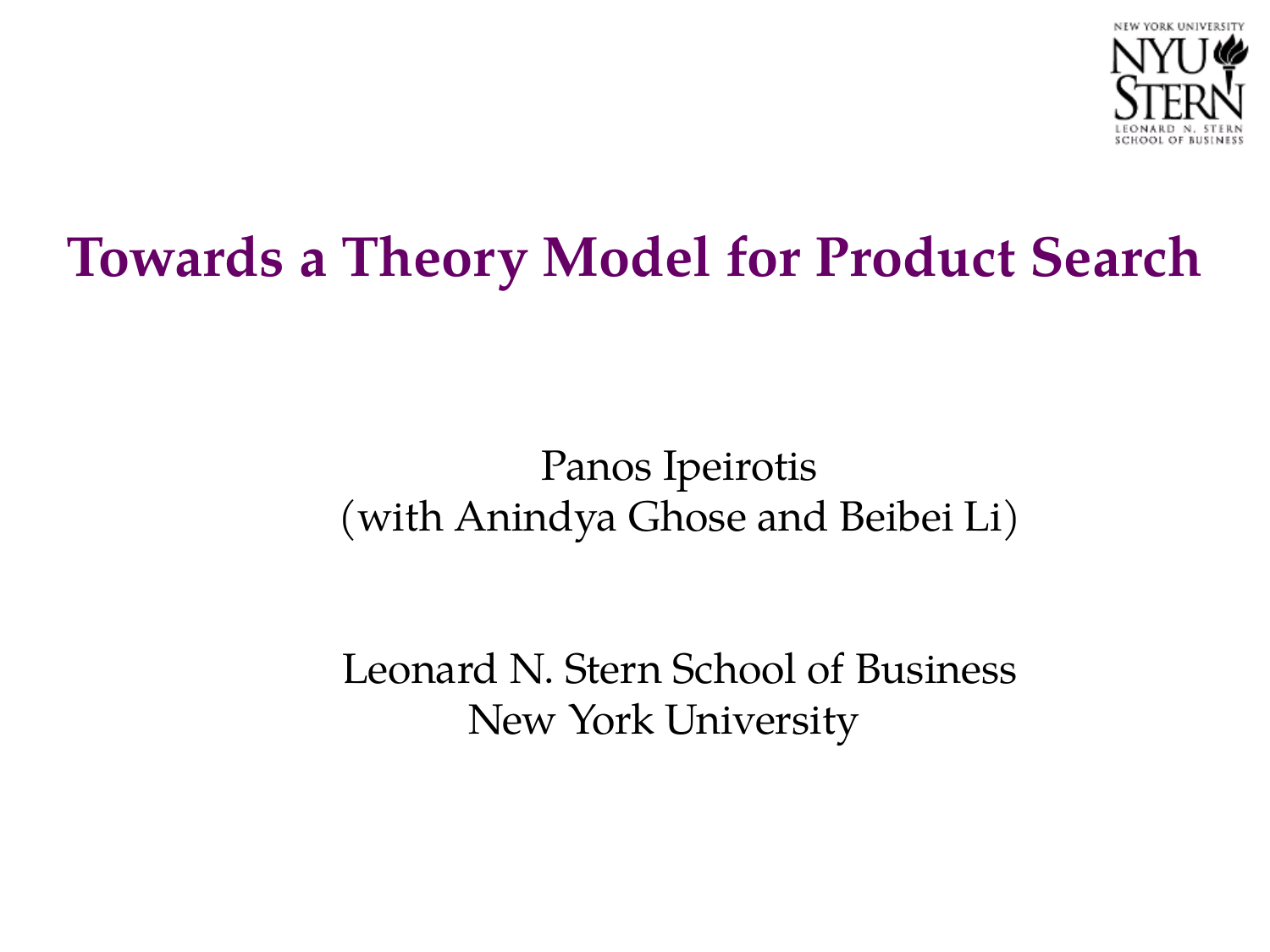

Towards a Theory Model for Product Search
Panos Ipeirotis
(with Anindya Ghose and Beibei Li)

Leonard N. Stern School of Business
New York University